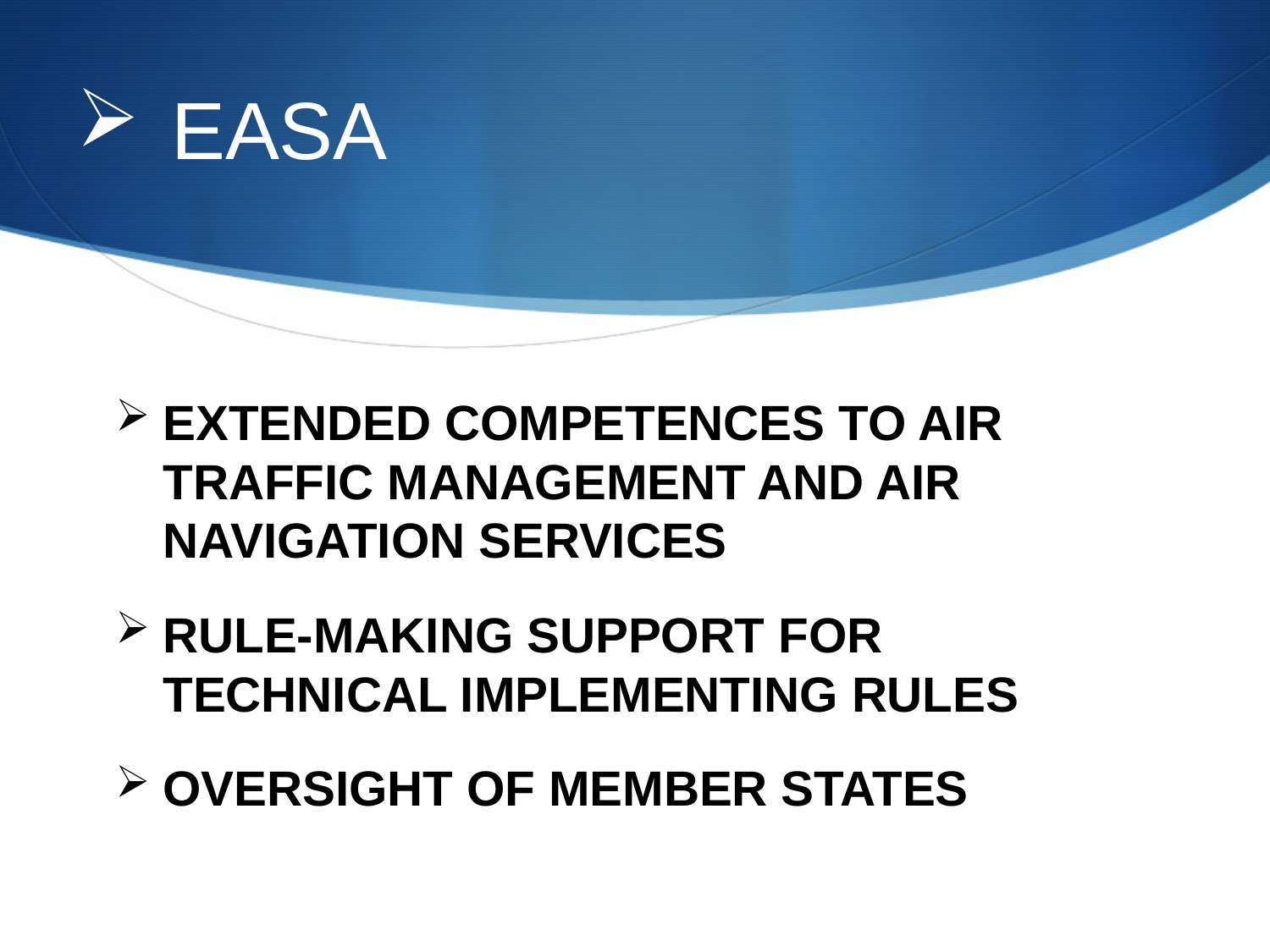

# EASA
EXTENDED COMPETENCES TO AIR TRAFFIC MANAGEMENT AND AIR NAVIGATION SERVICES
RULE-MAKING SUPPORT FOR TECHNICAL IMPLEMENTING RULES
OVERSIGHT OF MEMBER STATES